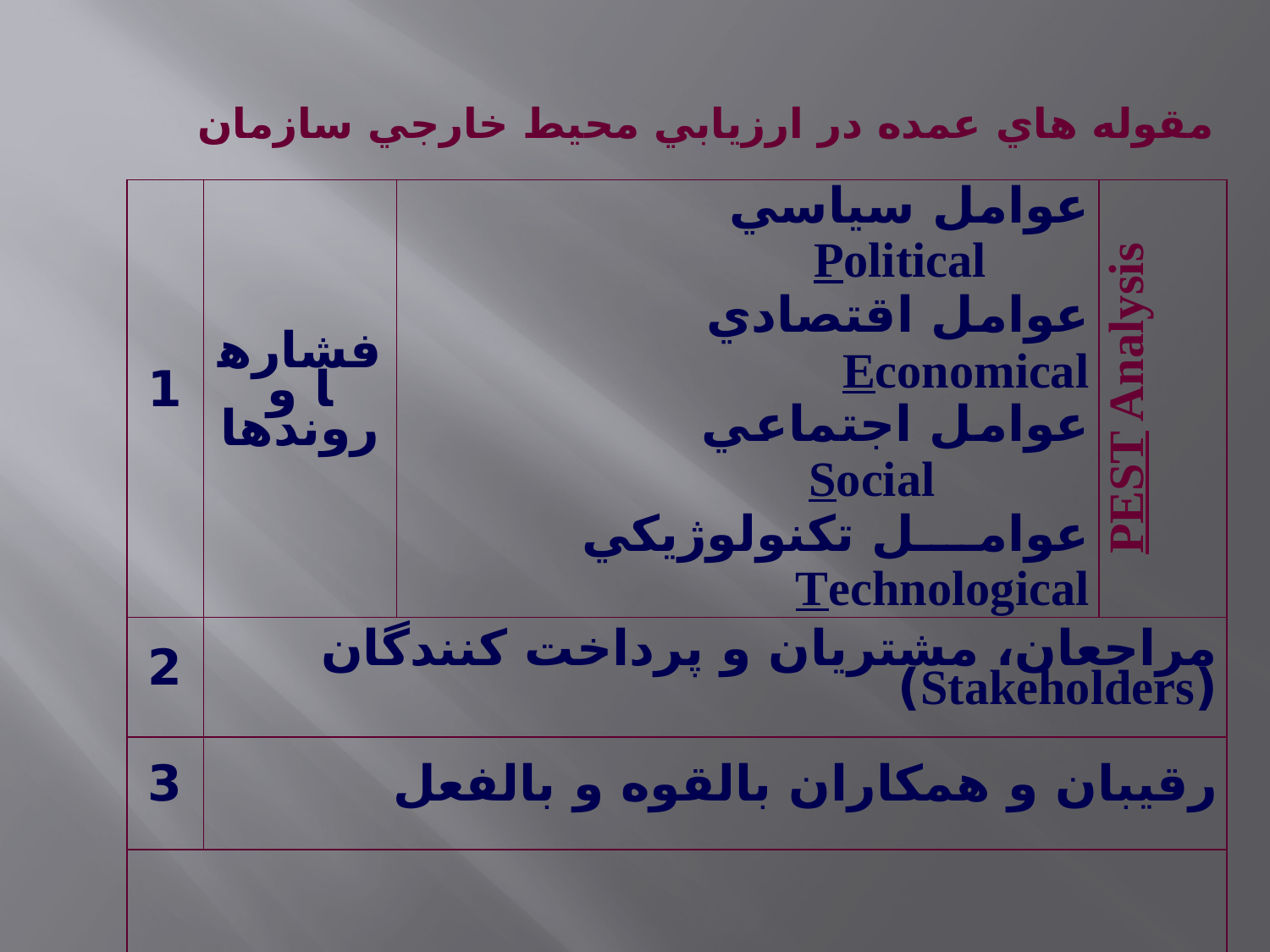

# مقوله هاي عمده در ارزيابي محيط خارجي سازمان
| 1 | فشارها و روندها | عوامل سياسي Political عوامل اقتصادي Economical عوامل اجتماعي Social عوامل تكنولوژيكي Technological | PEST Analysis |
| --- | --- | --- | --- |
| 2 | مراجعان، مشتريان و پرداخت كنندگان (Stakeholders) |  |  |
| 3 | رقيبان و همكاران بالقوه و بالفعل |  |  |
|  |  |  |  |